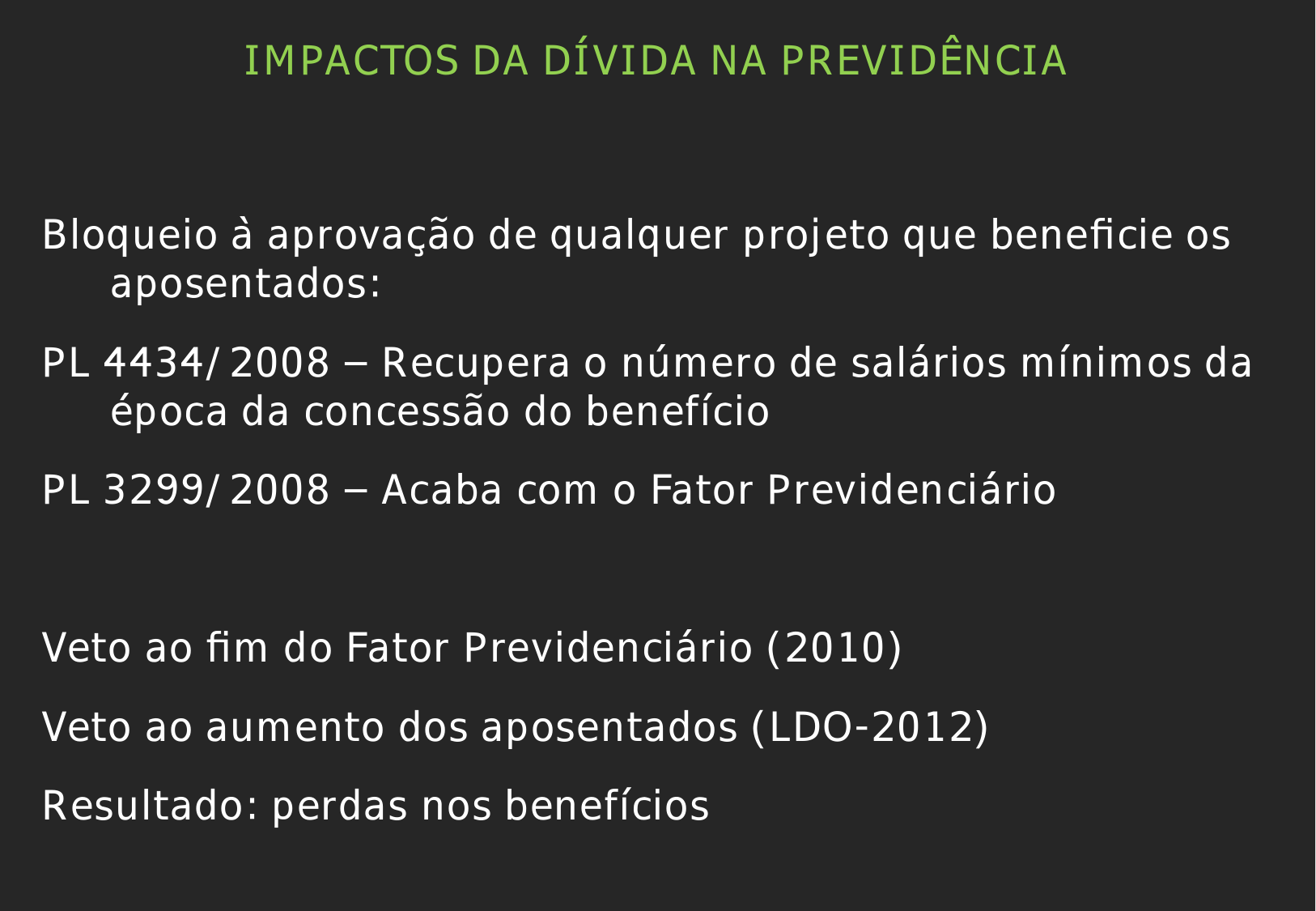

IMPACTOS DA DÍVIDA NA PREVIDÊNCIA

Bloqueio à aprovação de qualquer projeto que beneficie os aposentados:
PL 4434/2008 – Recupera o número de salários mínimos da época da concessão do benefício
PL 3299/2008 – Acaba com o Fator Previdenciário

Veto ao fim do Fator Previdenciário (2010)
Veto ao aumento dos aposentados (LDO-2012)
Resultado: perdas nos benefícios